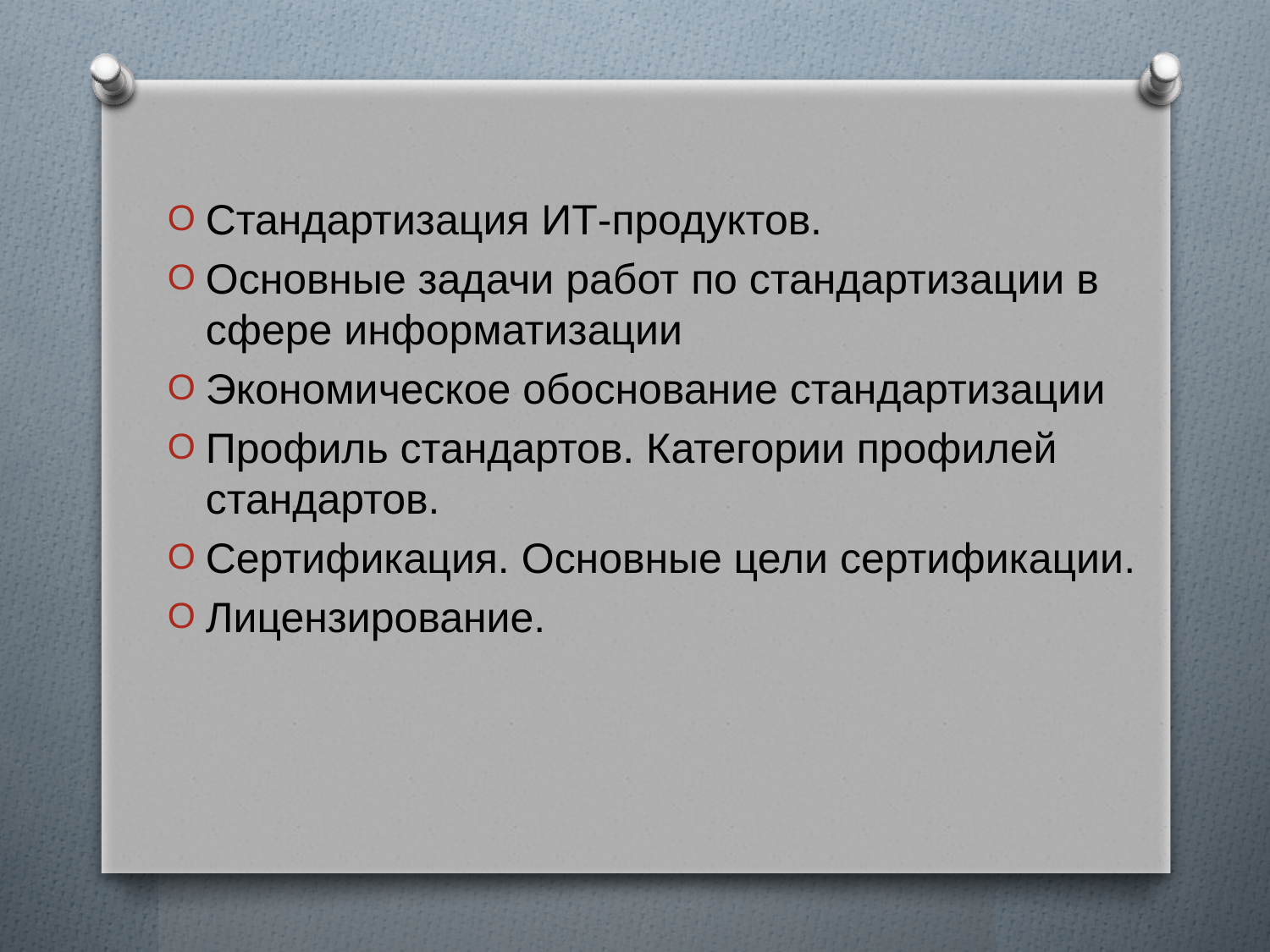

Стандартизация ИТ-продуктов.
Основные задачи работ по стандартизации в сфере информатизации
Экономическое обоснование стандартизации
Профиль стандартов. Категории профилей стандартов.
Сертификация. Основные цели сертификации.
Лицензирование.